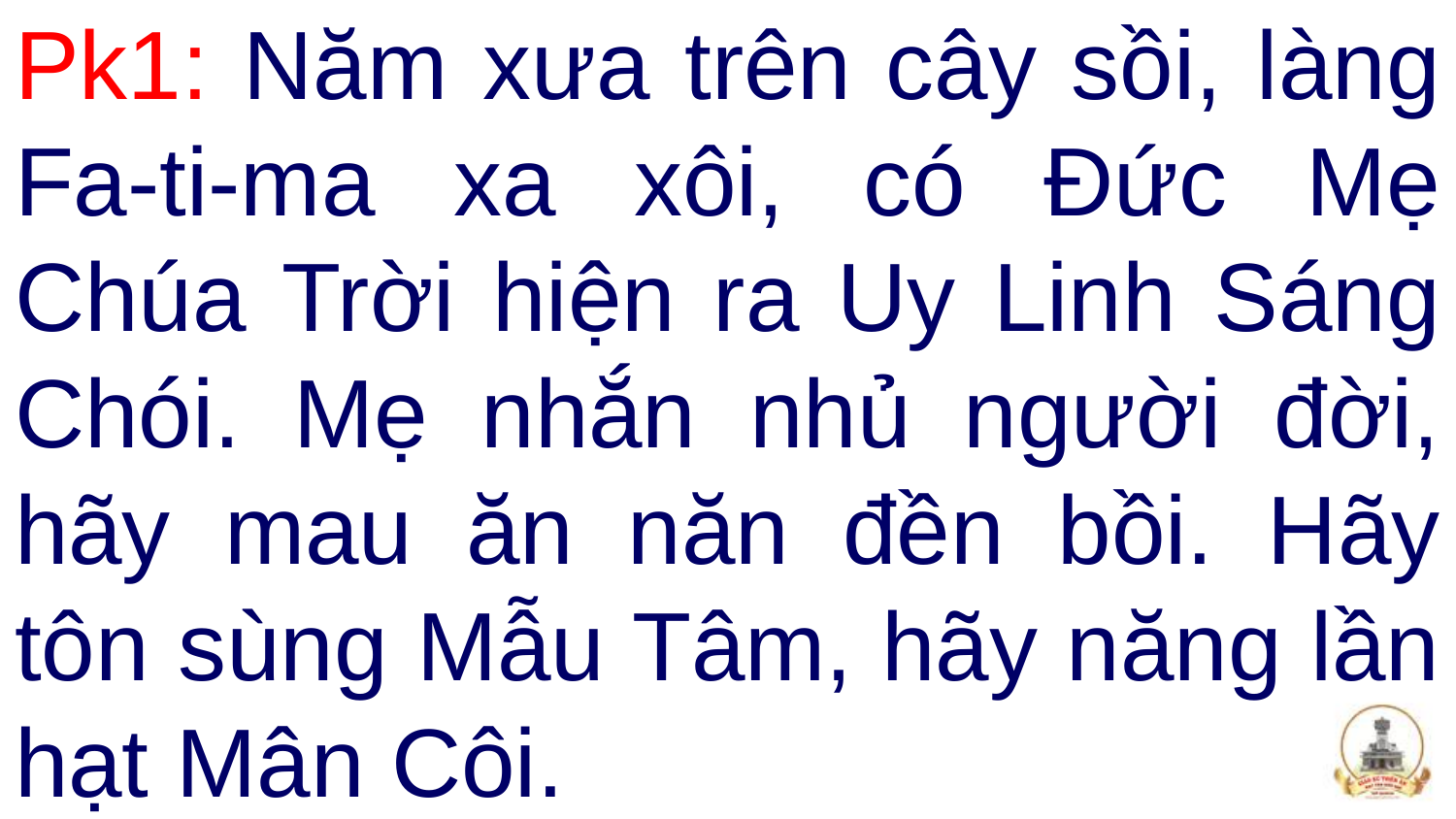

# Pk1: Năm xưa trên cây sồi, làng Fa-ti-ma xa xôi, có Đức Mẹ Chúa Trời hiện ra Uy Linh Sáng Chói. Mẹ nhắn nhủ người đời, hãy mau ăn năn đền bồi. Hãy tôn sùng Mẫu Tâm, hãy năng lần hạt Mân Côi.